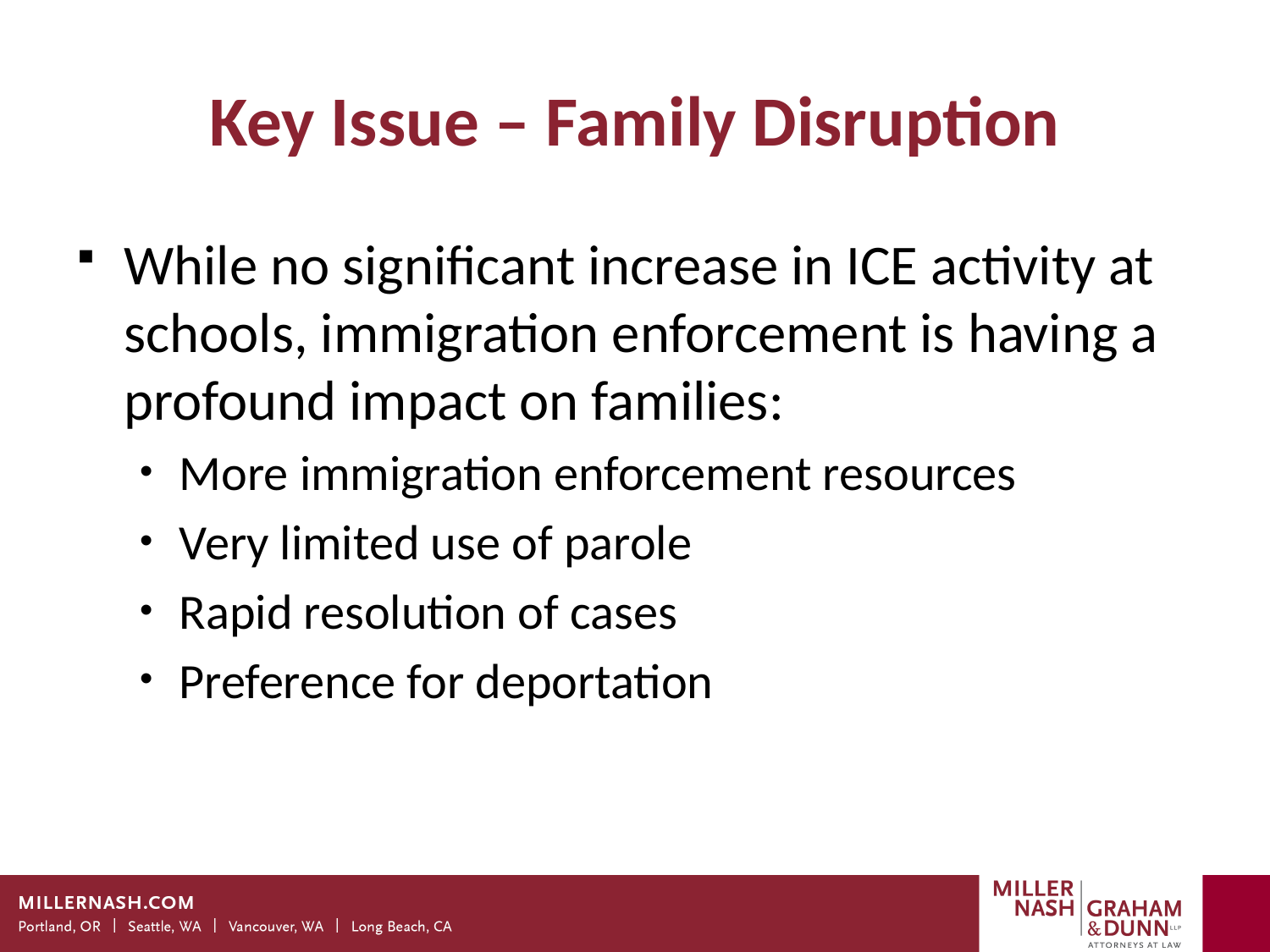

# Key Issue – Family Disruption
While no significant increase in ICE activity at schools, immigration enforcement is having a profound impact on families:
More immigration enforcement resources
Very limited use of parole
Rapid resolution of cases
Preference for deportation